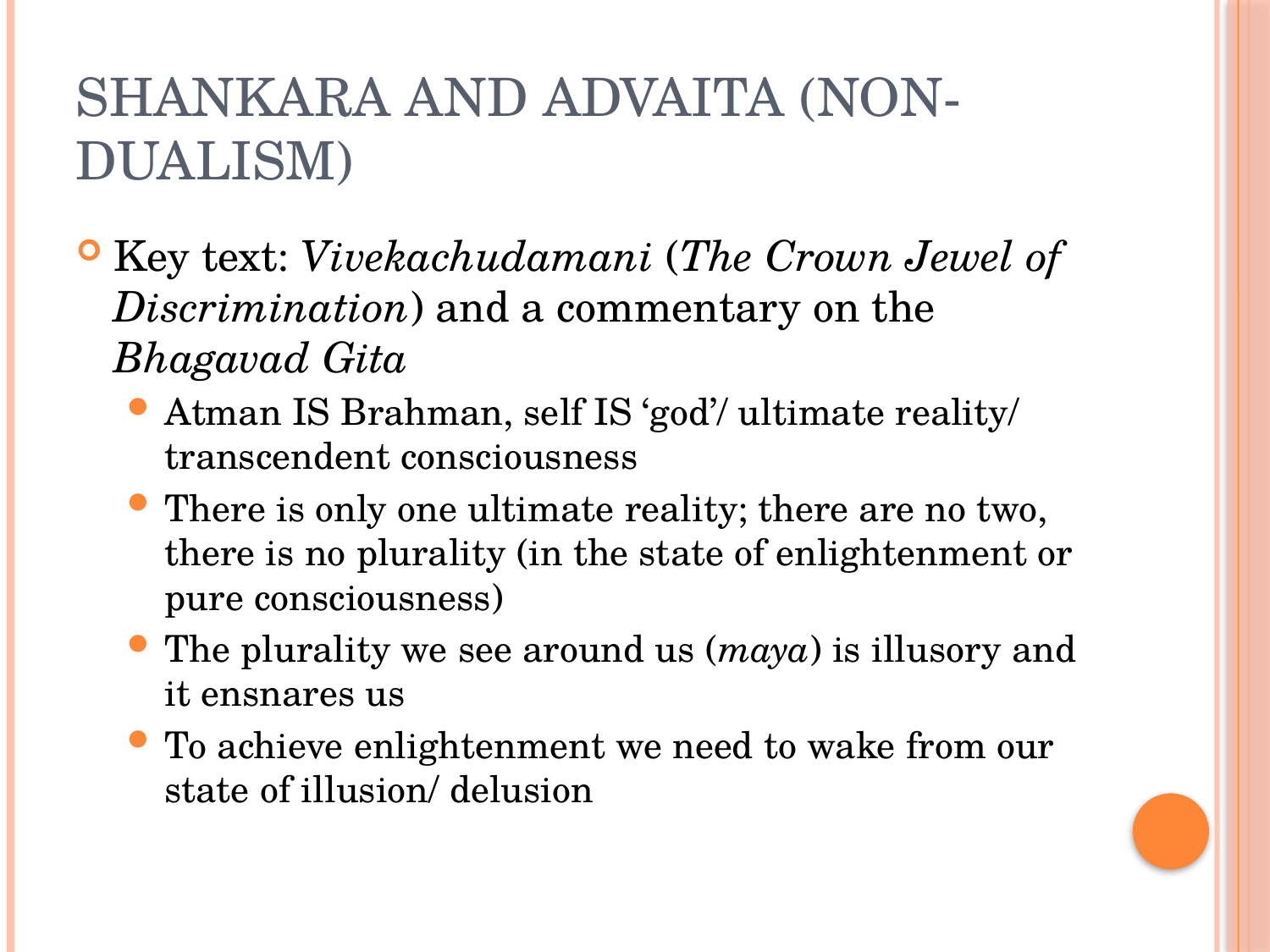

# Shankara and Advaita (non-dualism)
Key text: Vivekachudamani (The Crown Jewel of Discrimination) and a commentary on the Bhagavad Gita
Atman IS Brahman, self IS ‘god’/ ultimate reality/ transcendent consciousness
There is only one ultimate reality; there are no two, there is no plurality (in the state of enlightenment or pure consciousness)
The plurality we see around us (maya) is illusory and it ensnares us
To achieve enlightenment we need to wake from our state of illusion/ delusion